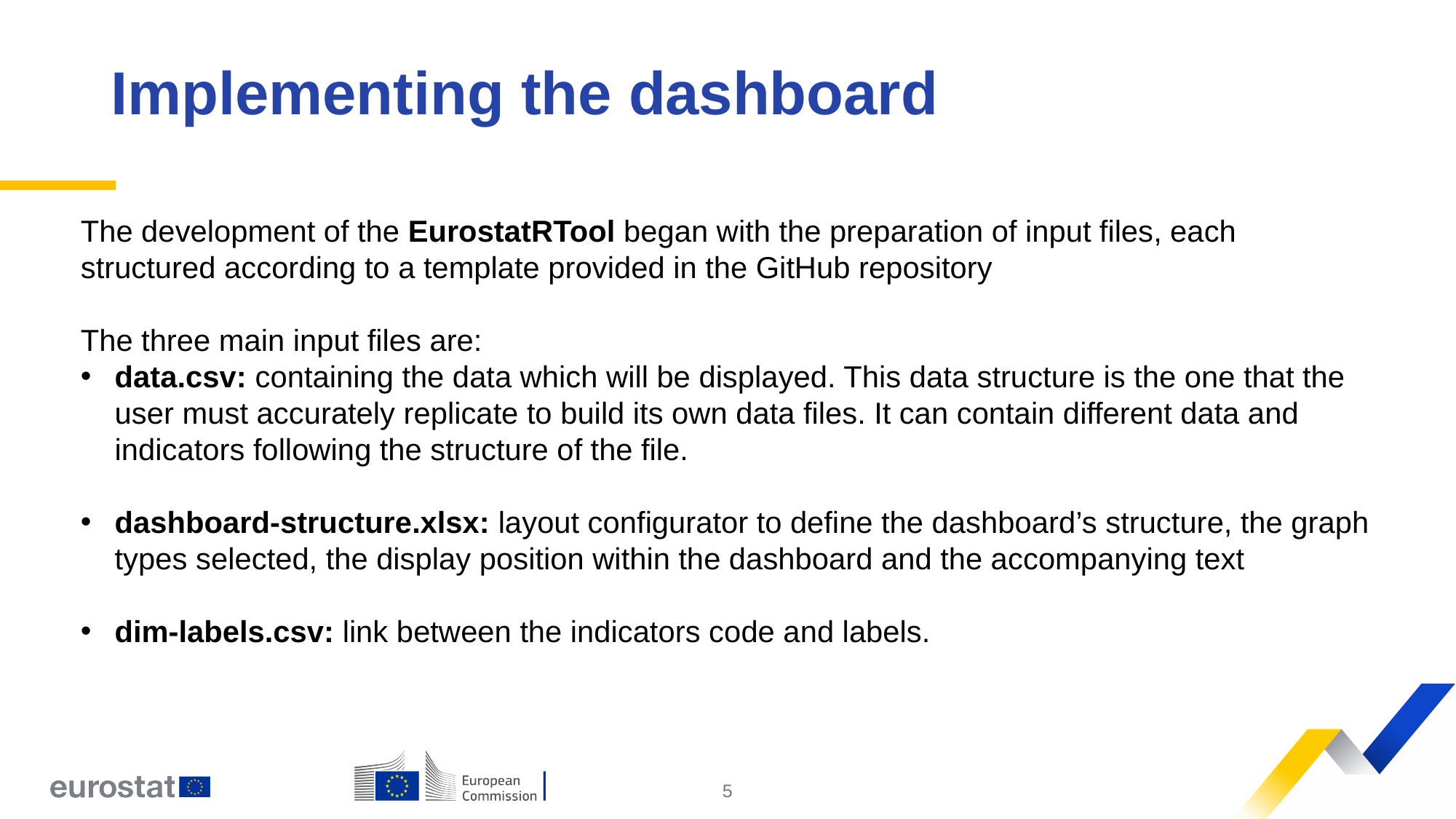

# Implementing the dashboard
The development of the EurostatRTool began with the preparation of input files, each structured according to a template provided in the GitHub repository

The three main input files are:
data.csv: containing the data which will be displayed. This data structure is the one that the user must accurately replicate to build its own data files. It can contain different data and indicators following the structure of the file.

dashboard-structure.xlsx: layout configurator to define the dashboard’s structure, the graph types selected, the display position within the dashboard and the accompanying text

dim-labels.csv: link between the indicators code and labels.
5